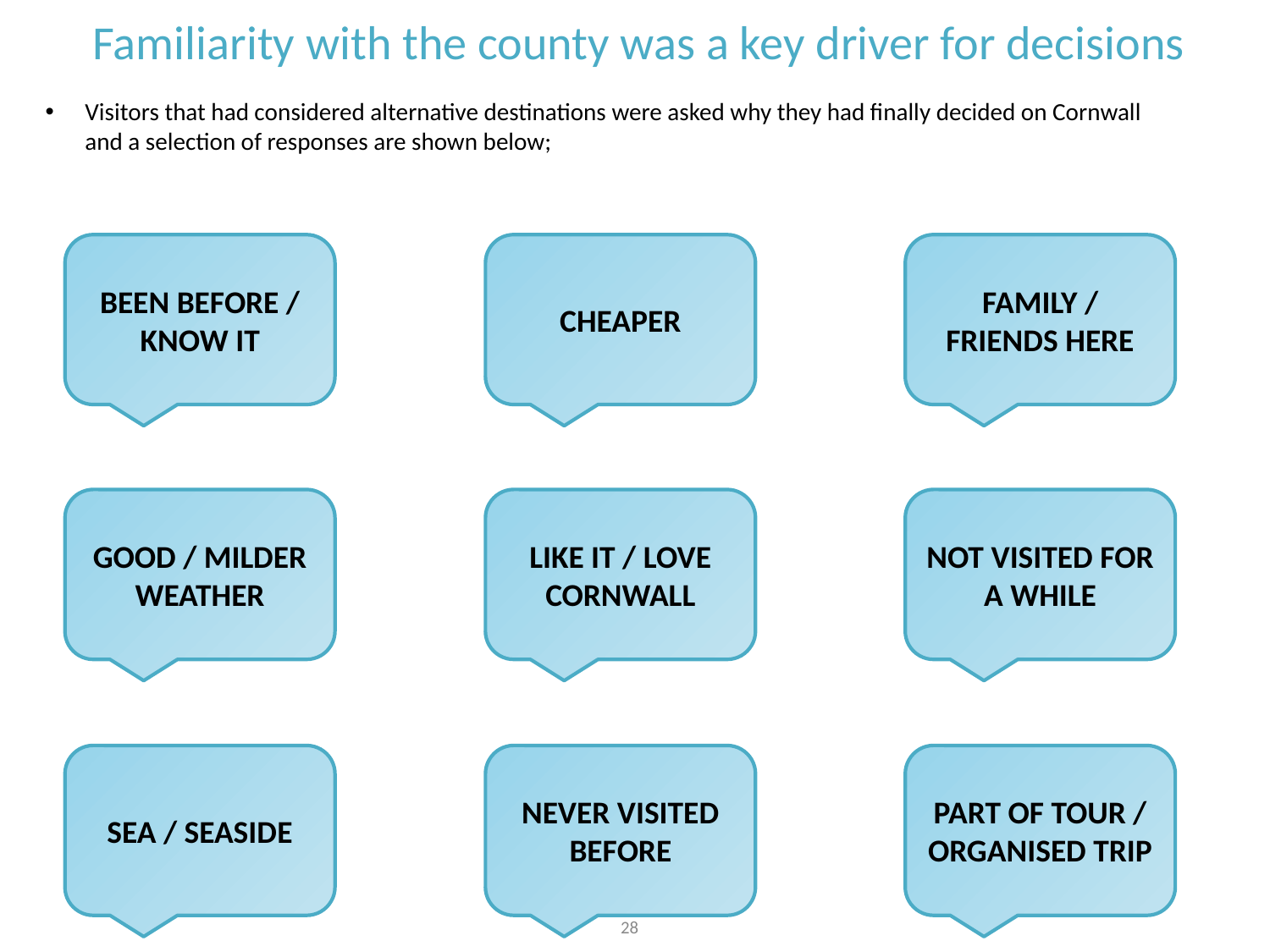

Familiarity with the county was a key driver for decisions
Visitors that had considered alternative destinations were asked why they had finally decided on Cornwall and a selection of responses are shown below;

BEEN BEFORE / KNOW IT
CHEAPER
FAMILY / FRIENDS HERE
GOOD / MILDER WEATHER
LIKE IT / LOVE CORNWALL
NOT VISITED FOR A WHILE
SEA / SEASIDE
NEVER VISITED BEFORE
PART OF TOUR / ORGANISED TRIP
28